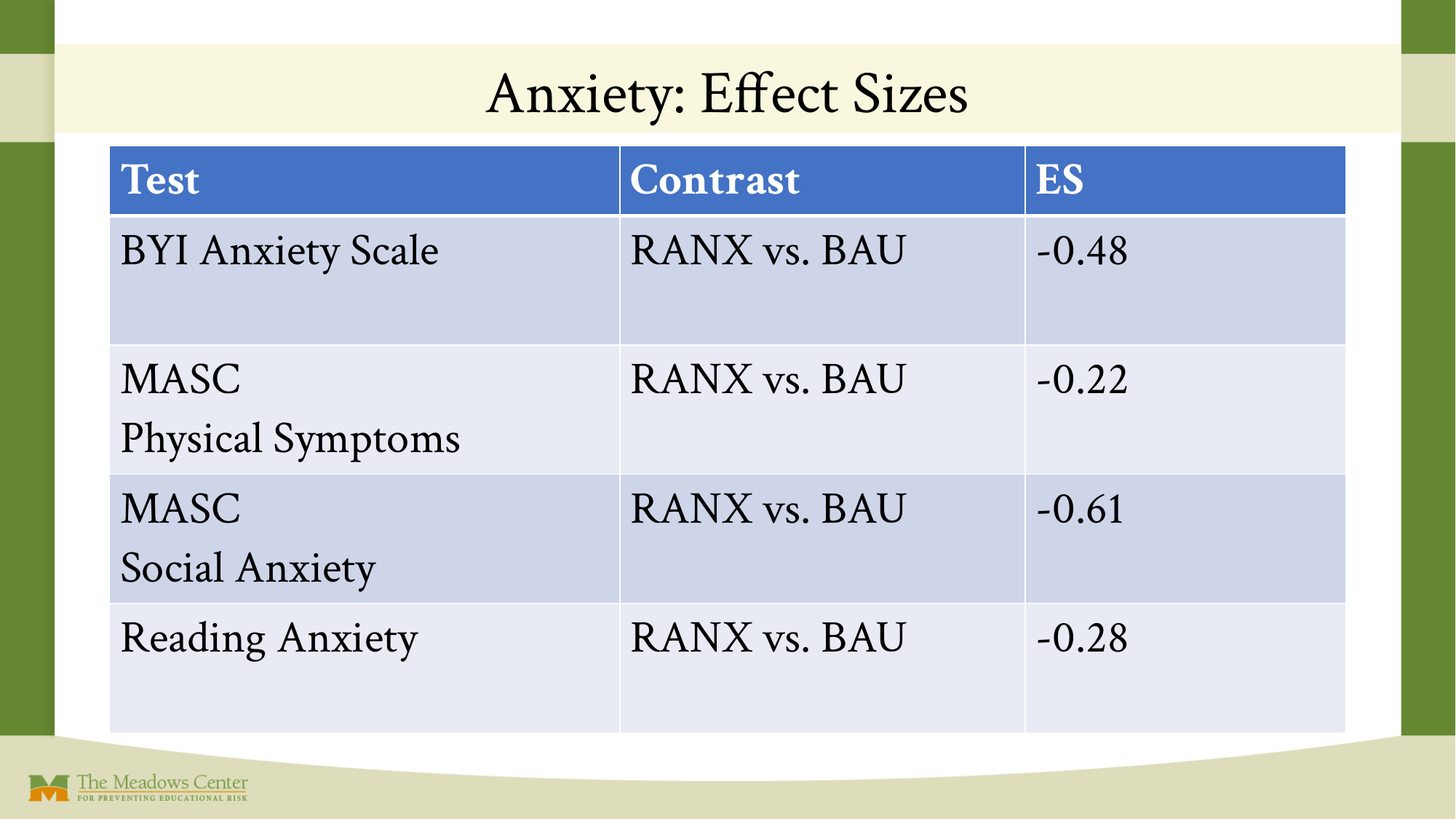

# Anxiety: Effect Sizes
| Test | Contrast | ES |
| --- | --- | --- |
| BYI Anxiety Scale | RANX vs. BAU | -0.48 |
| MASC Physical Symptoms | RANX vs. BAU | -0.22 |
| MASC Social Anxiety | RANX vs. BAU | -0.61 |
| Reading Anxiety | RANX vs. BAU | -0.28 |